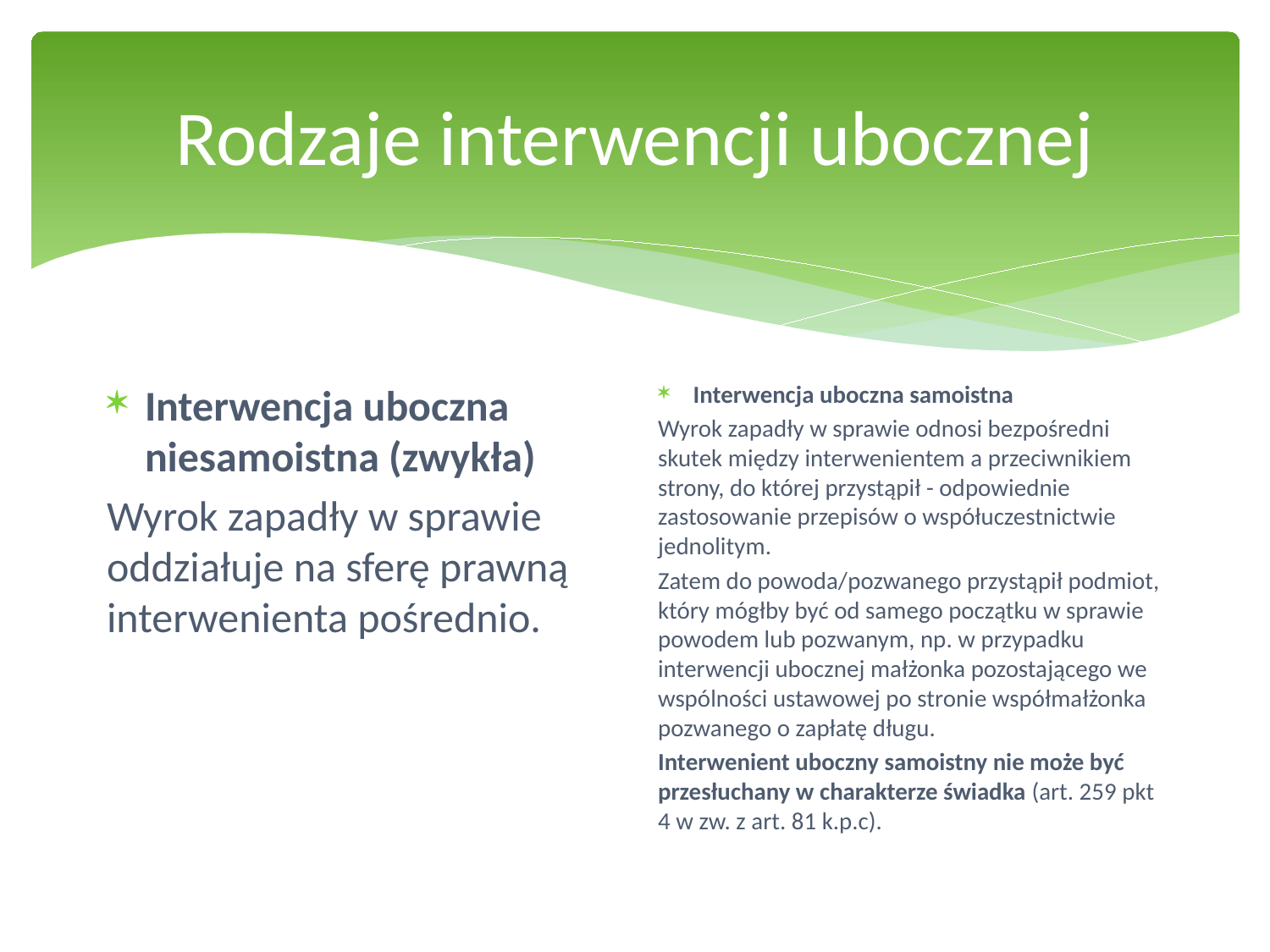

# Rodzaje interwencji ubocznej
Interwencja uboczna niesamoistna (zwykła)
Wyrok zapadły w sprawie oddziałuje na sferę prawną interwenienta pośrednio.
Interwencja uboczna samoistna
Wyrok zapadły w sprawie odnosi bezpośredni skutek między interwenientem a przeciwnikiem strony, do której przystąpił - odpowiednie zastosowanie przepisów o współuczestnictwie jednolitym.
Zatem do powoda/pozwanego przystąpił podmiot, który mógłby być od samego początku w sprawie powodem lub pozwanym, np. w przypadku interwencji ubocznej małżonka pozostającego we wspólności ustawowej po stronie współmałżonka pozwanego o zapłatę długu.
Interwenient uboczny samoistny nie może być przesłuchany w charakterze świadka (art. 259 pkt 4 w zw. z art. 81 k.p.c).